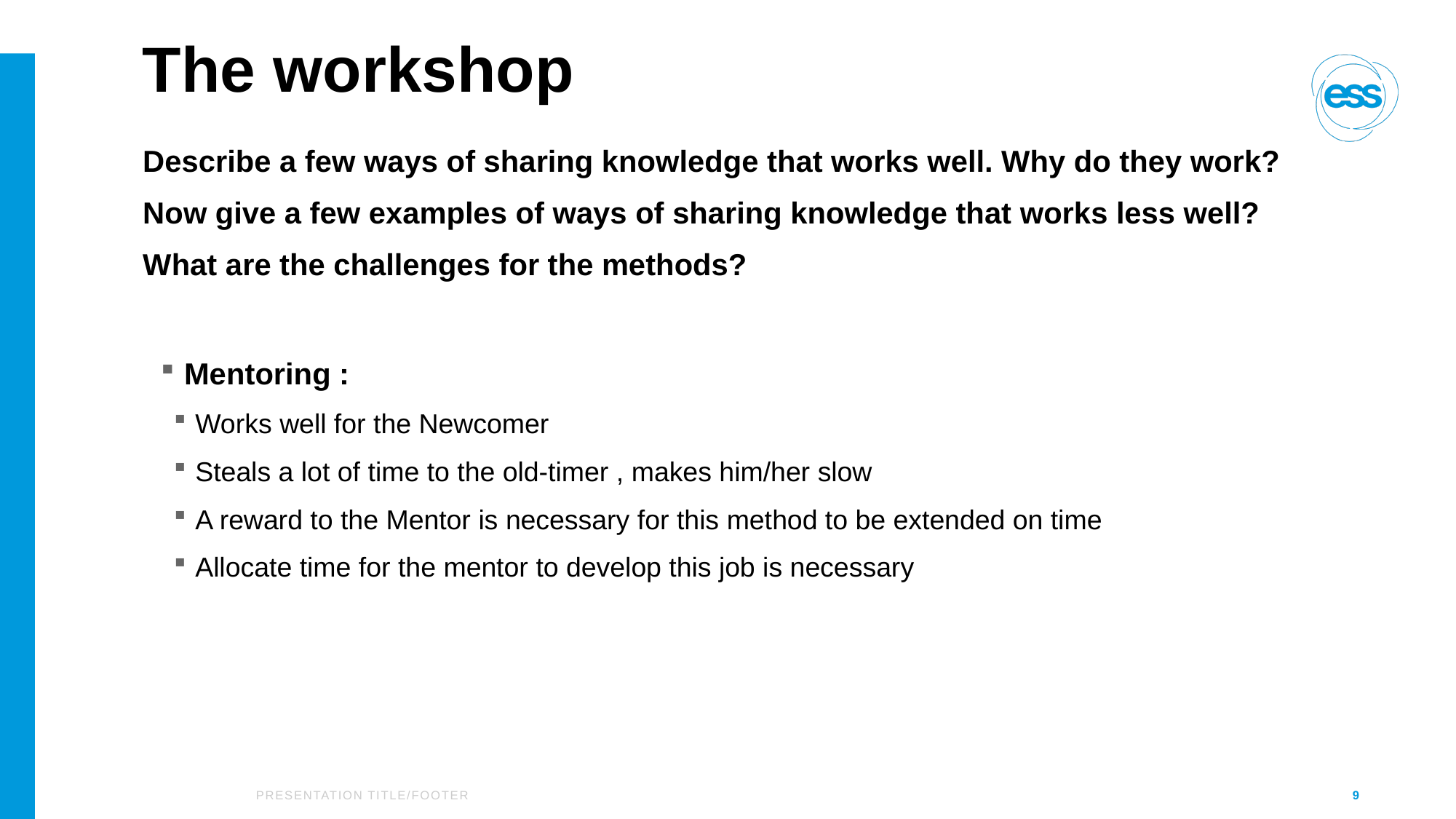

# The workshop
Describe a few ways of sharing knowledge that works well. Why do they work?
Now give a few examples of ways of sharing knowledge that works less well?
What are the challenges for the methods?

Mentoring :
Works well for the Newcomer
Steals a lot of time to the old-timer , makes him/her slow
A reward to the Mentor is necessary for this method to be extended on time
Allocate time for the mentor to develop this job is necessary

PRESENTATION TITLE/FOOTER
9